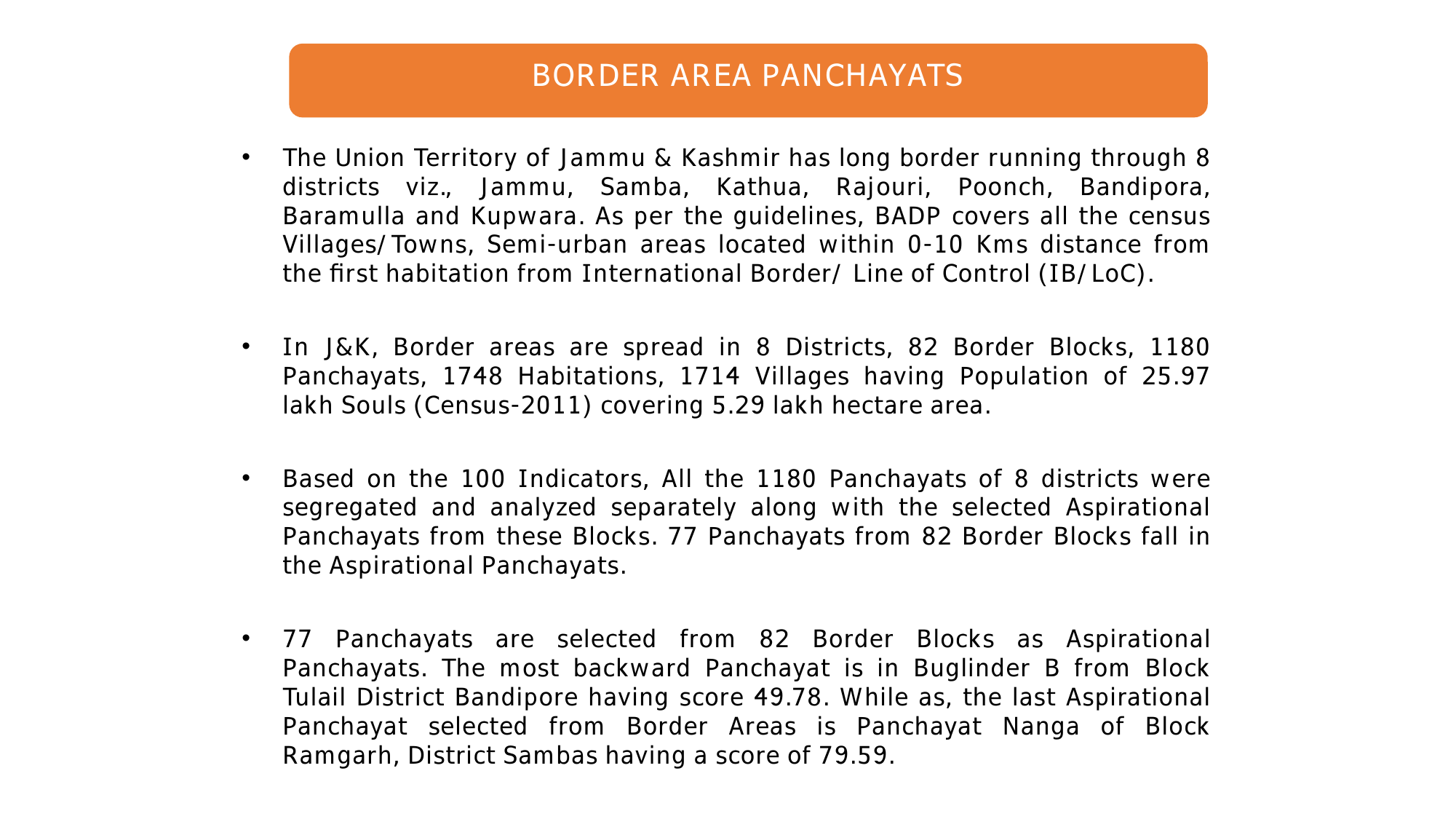

BORDER AREA PANCHAYATS
The Union Territory of Jammu & Kashmir has long border running through 8 districts viz., Jammu, Samba, Kathua, Rajouri, Poonch, Bandipora, Baramulla and Kupwara. As per the guidelines, BADP covers all the census Villages/Towns, Semi-urban areas located within 0-10 Kms distance from the first habitation from International Border/ Line of Control (IB/LoC).

In J&K, Border areas are spread in 8 Districts, 82 Border Blocks, 1180 Panchayats, 1748 Habitations, 1714 Villages having Population of 25.97 lakh Souls (Census-2011) covering 5.29 lakh hectare area.

Based on the 100 Indicators, All the 1180 Panchayats of 8 districts were segregated and analyzed separately along with the selected Aspirational Panchayats from these Blocks. 77 Panchayats from 82 Border Blocks fall in the Aspirational Panchayats.

77 Panchayats are selected from 82 Border Blocks as Aspirational Panchayats. The most backward Panchayat is in Buglinder B from Block Tulail District Bandipore having score 49.78. While as, the last Aspirational Panchayat selected from Border Areas is Panchayat Nanga of Block Ramgarh, District Sambas having a score of 79.59.